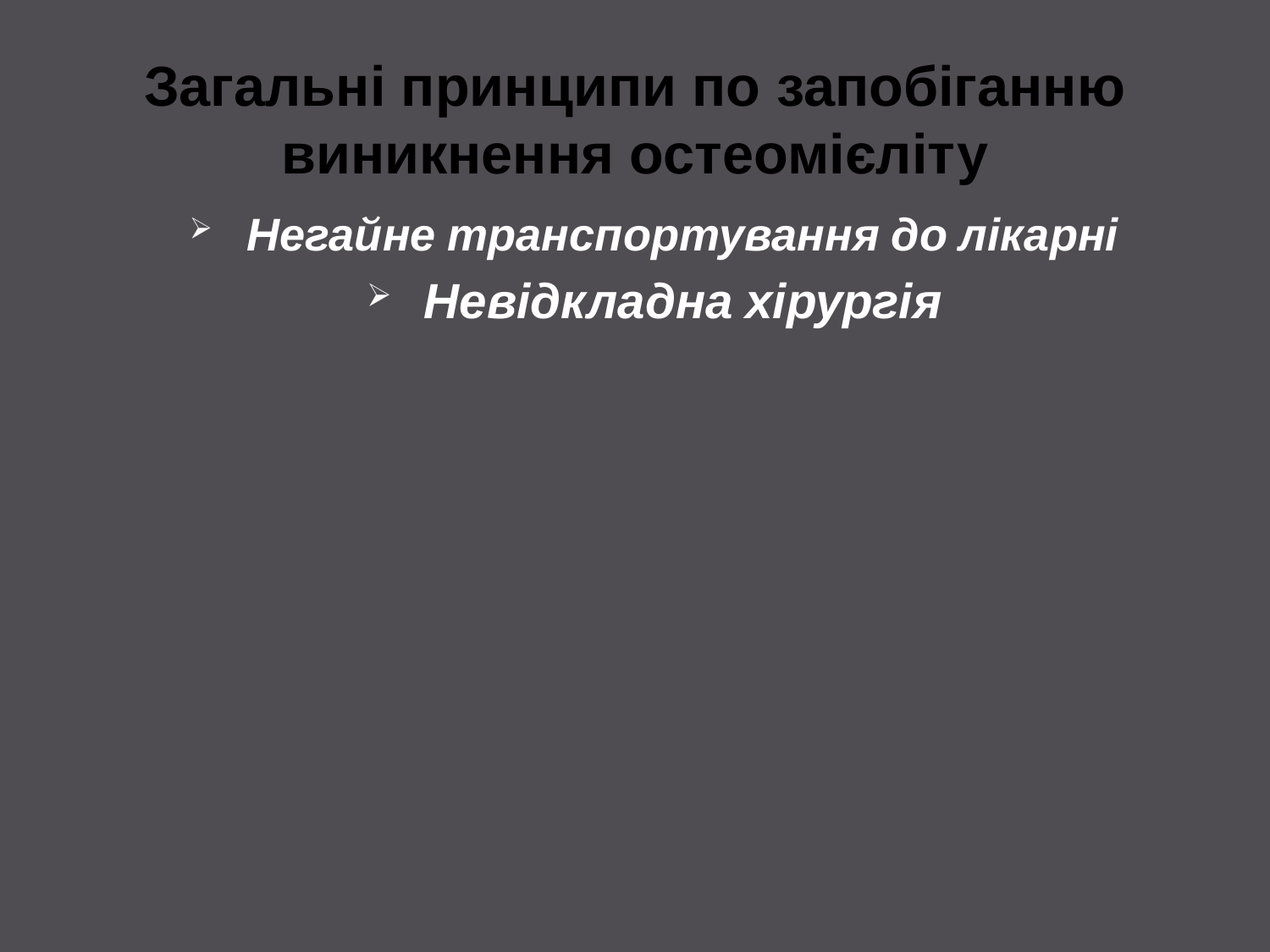

# Загальні принципи по запобіганню виникнення остеомієліту
Негайне транспортування до лікарні
Невідкладна хірургія